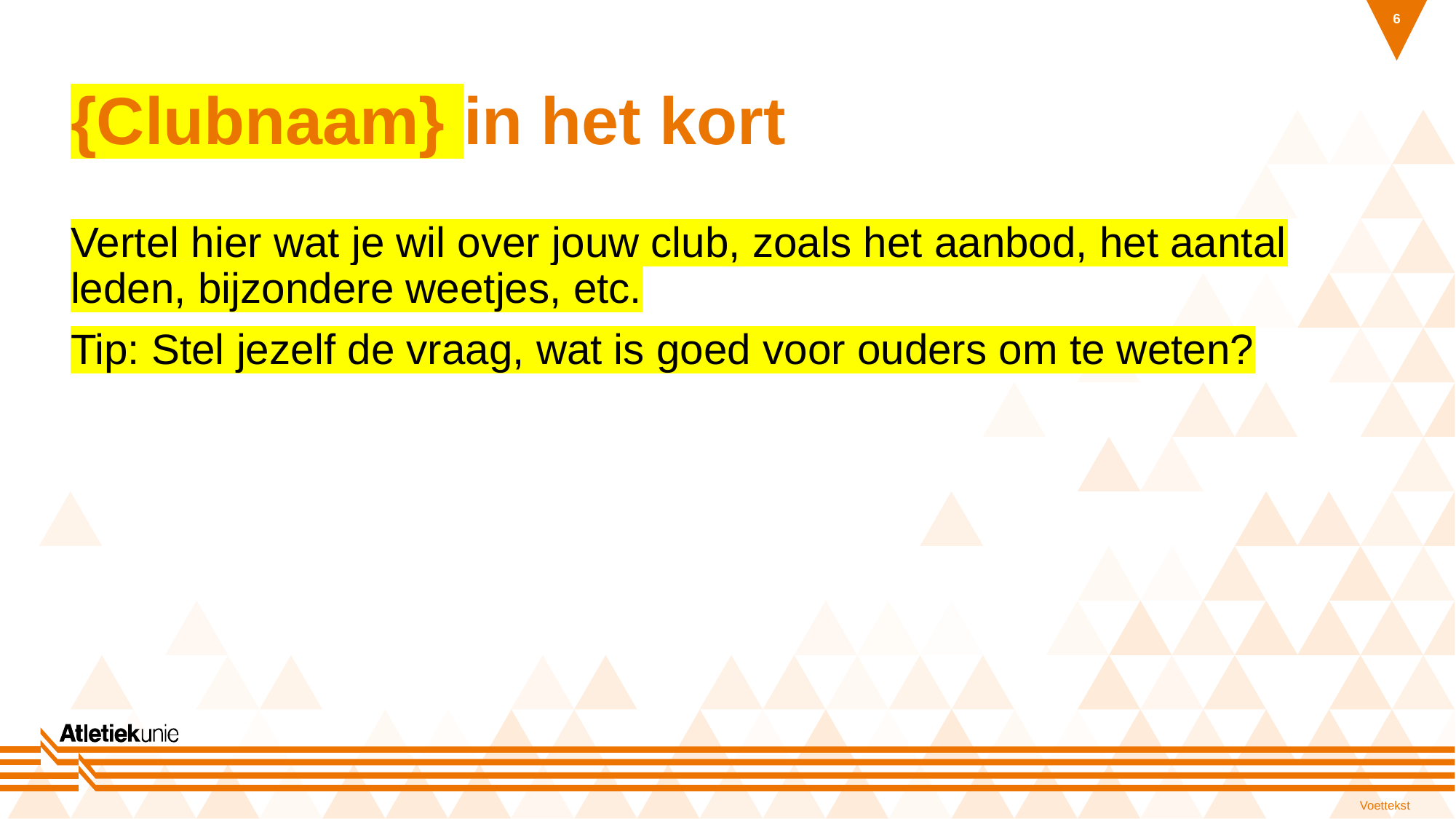

6
# {Clubnaam} in het kort
Vertel hier wat je wil over jouw club, zoals het aanbod, het aantal leden, bijzondere weetjes, etc.
Tip: Stel jezelf de vraag, wat is goed voor ouders om te weten?
Voettekst